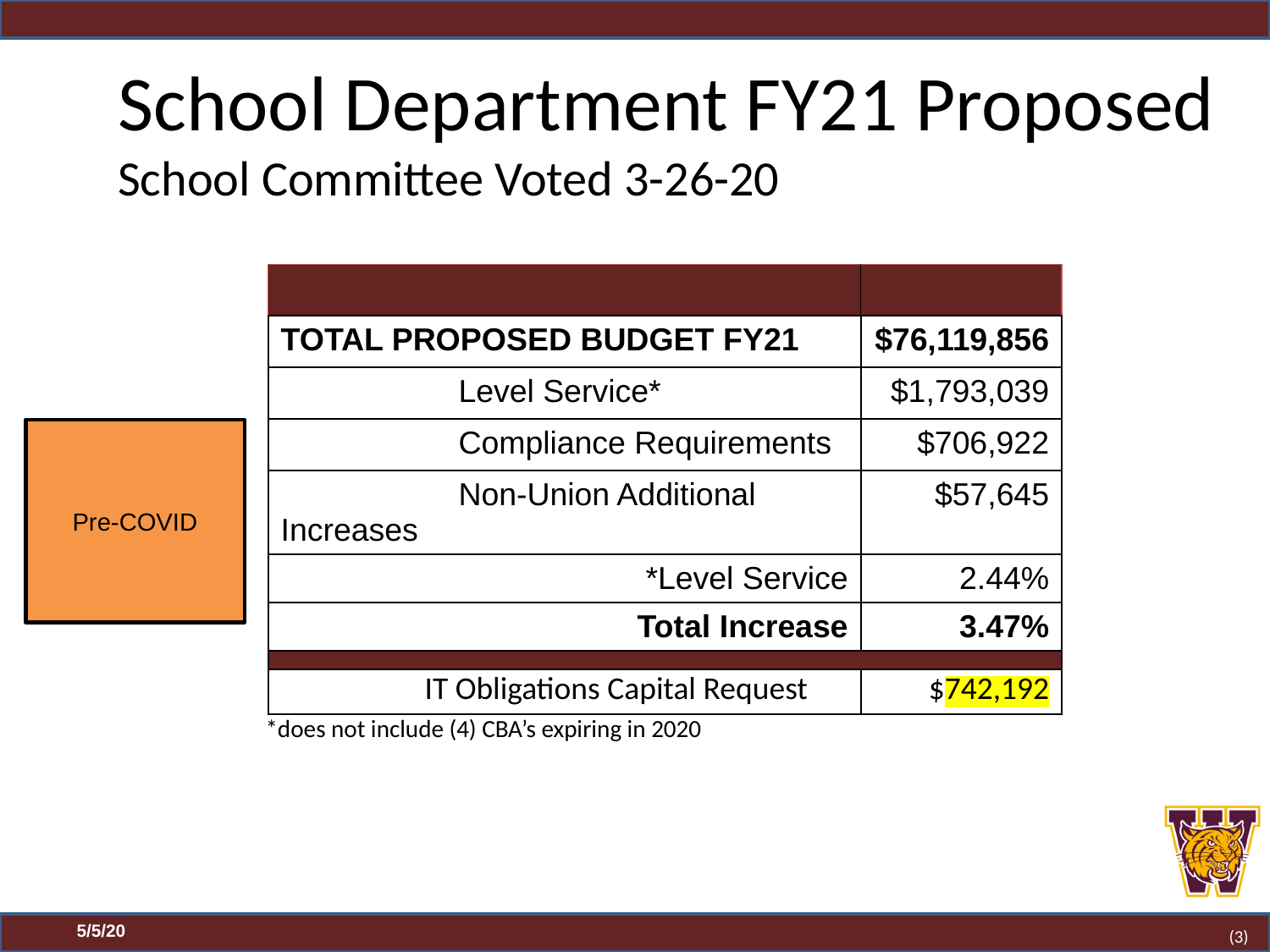

# School Department FY21 Proposed School Committee Voted 3-26-20
|  |  |
| --- | --- |
| TOTAL PROPOSED BUDGET FY21 | $76,119,856 |
| Level Service\* | $1,793,039 |
| Compliance Requirements | $706,922 |
| Non-Union Additional Increases | $57,645 |
| \*Level Service | 2.44% |
| Total Increase | 3.47% |
|  |  |
| IT Obligations Capital Request | $742,192 |
Pre-COVID
*does not include (4) CBA’s expiring in 2020

(3)
5/5/20